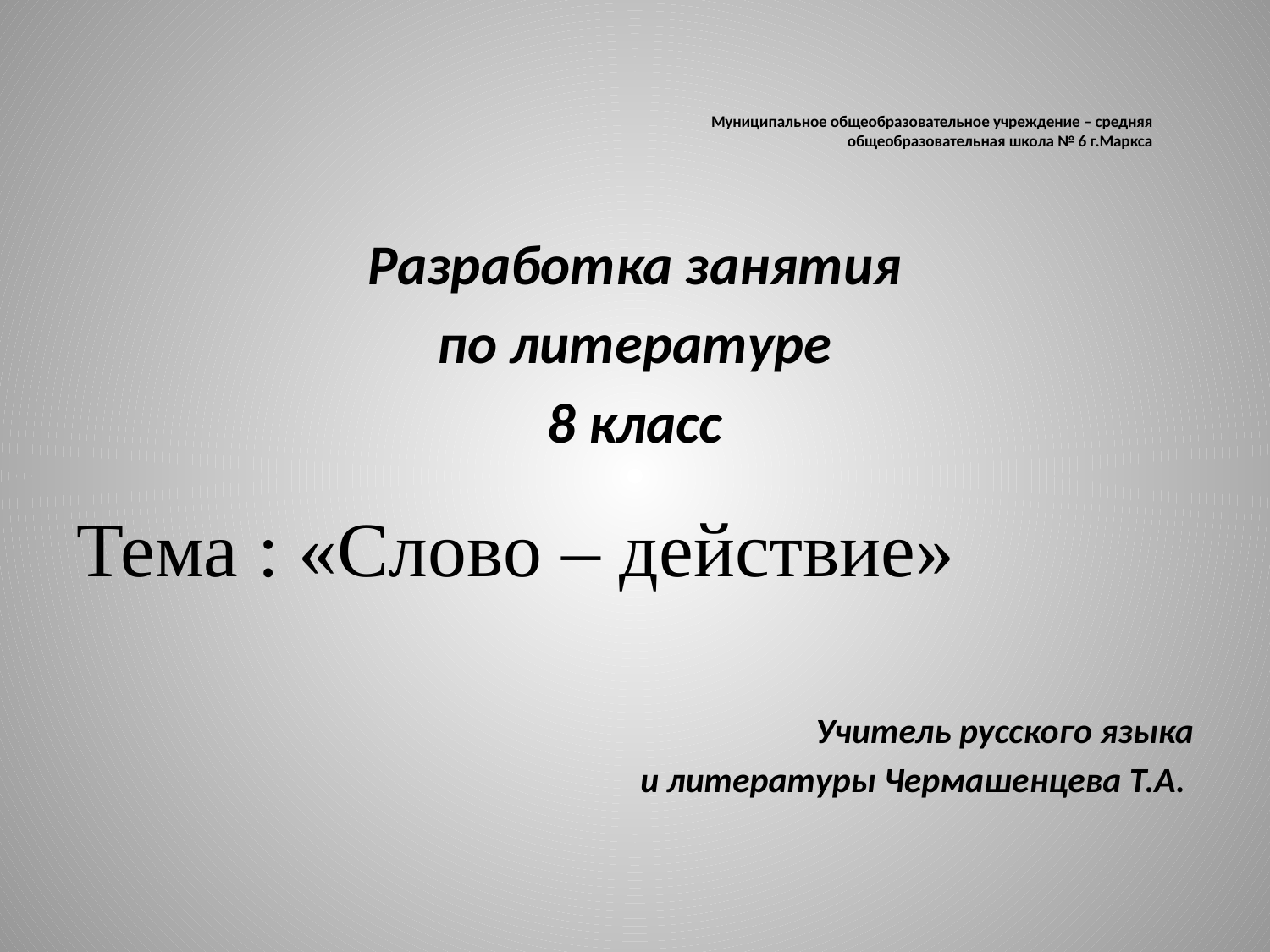

# Муниципальное общеобразовательное учреждение – средняя общеобразовательная школа № 6 г.Маркса
Разработка занятия
по литературе
8 класс

Тема : «Слово – действие»

 Учитель русского языка
                                           и литературы Чермашенцева Т.А.